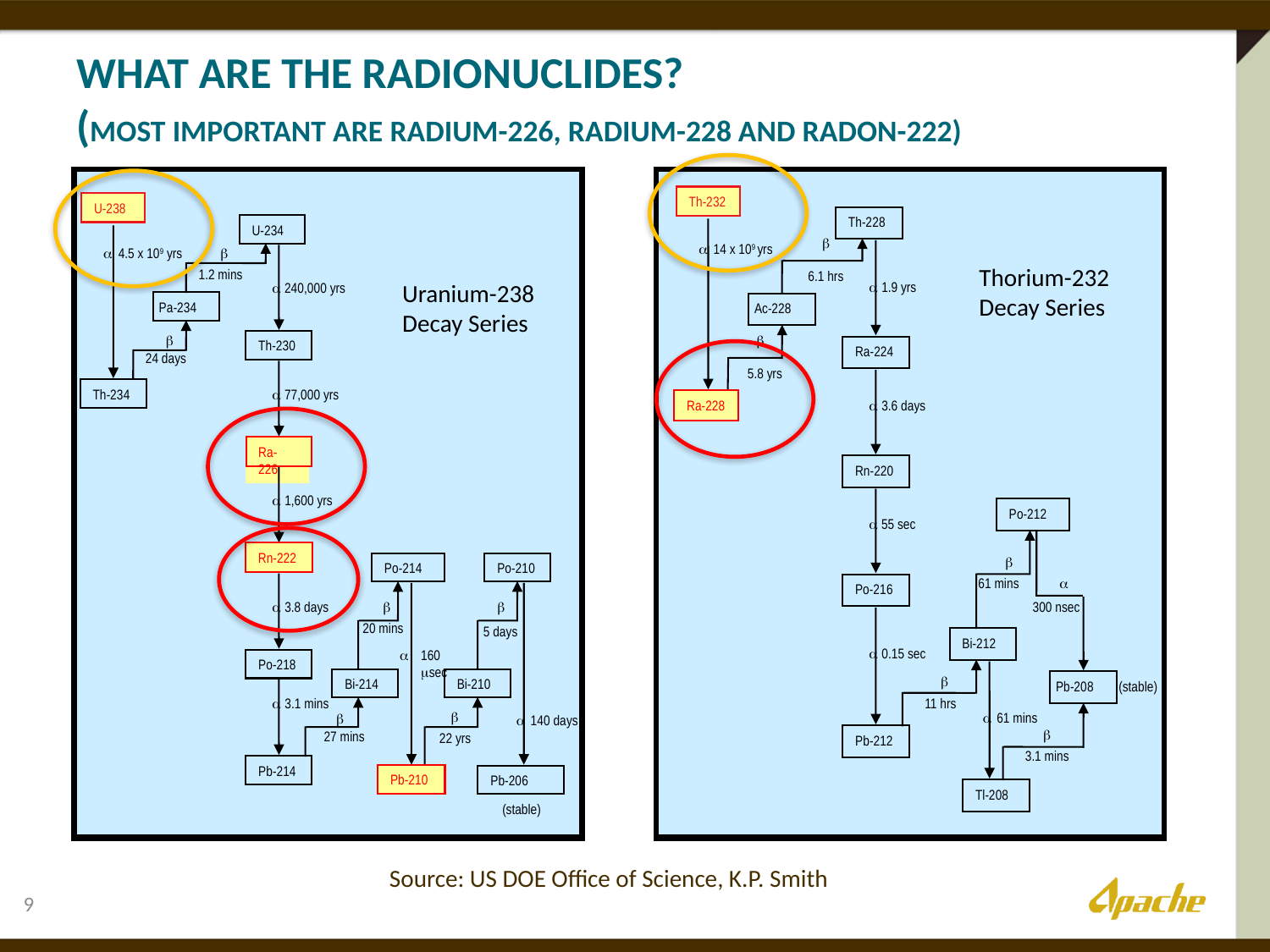

# What are the Radionuclides? (Most important are Radium-226, Radium-228 and Radon-222)

U-238

U-234

β
α
4.5 x 109 yrs

1.2 mins

Uranium-238
Decay Series
α
240,000 yrs
Pa-234

β

Th-230
24 days

Th-234
α
77,000 yrs

Ra-226

α
1,600 yrs
Rn-222

Po-214

Po-210

α
3.8 days
β
β
20 mins
5 days

α
160 μsec
Po-218

Bi-214
Bi-210

α
3.1 mins

β
β
α
140 days
27 mins
22 yrs

Pb-214
Pb-210
Pb-206

(stable)

Th-232

Th-228

β
14 x 109 yrs
α

Thorium-232
Decay Series

6.1 hrs
α
1.9 yrs
Ac-228

β

Ra-224

5.8 yrs

Ra-228
α
3.6 days

Rn-220

Po-212

α
55 sec

β
α
61 mins

Po-216
300 nsec

Bi-212
α
0.15 sec

β
Pb-208

(stable)
11 hrs

61 mins
α

β

Pb-212
3.1 mins

Tl-208

Source: US DOE Office of Science, K.P. Smith
9